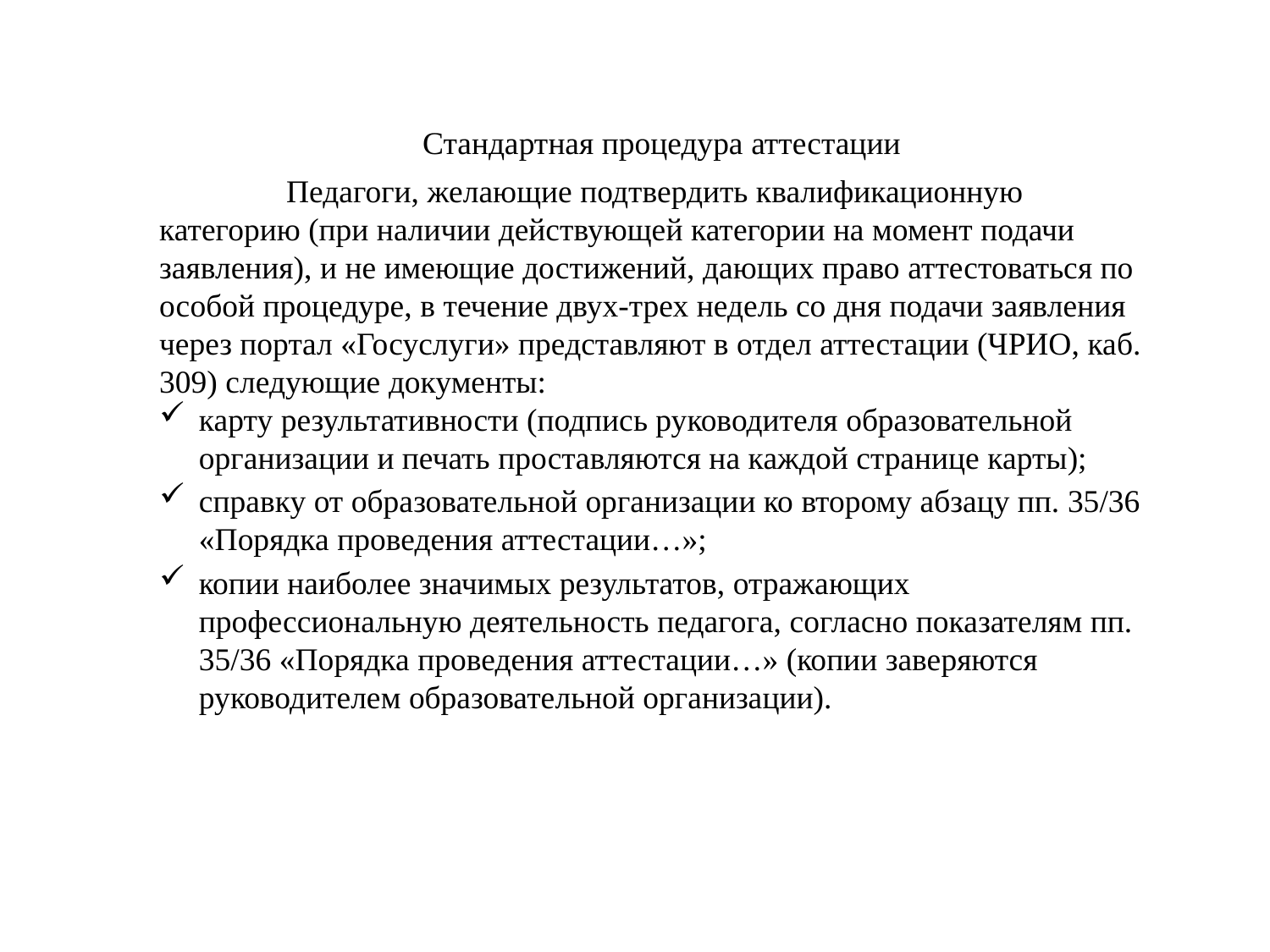

Стандартная процедура аттестации
	Педагоги, желающие подтвердить квалификационную категорию (при наличии действующей категории на момент подачи заявления), и не имеющие достижений, дающих право аттестоваться по особой процедуре, в течение двух-трех недель со дня подачи заявления через портал «Госуслуги» представляют в отдел аттестации (ЧРИО, каб. 309) следующие документы:
карту результативности (подпись руководителя образовательной организации и печать проставляются на каждой странице карты);
справку от образовательной организации ко второму абзацу пп. 35/36 «Порядка проведения аттестации…»;
копии наиболее значимых результатов, отражающих профессиональную деятельность педагога, согласно показателям пп. 35/36 «Порядка проведения аттестации…» (копии заверяются руководителем образовательной организации).